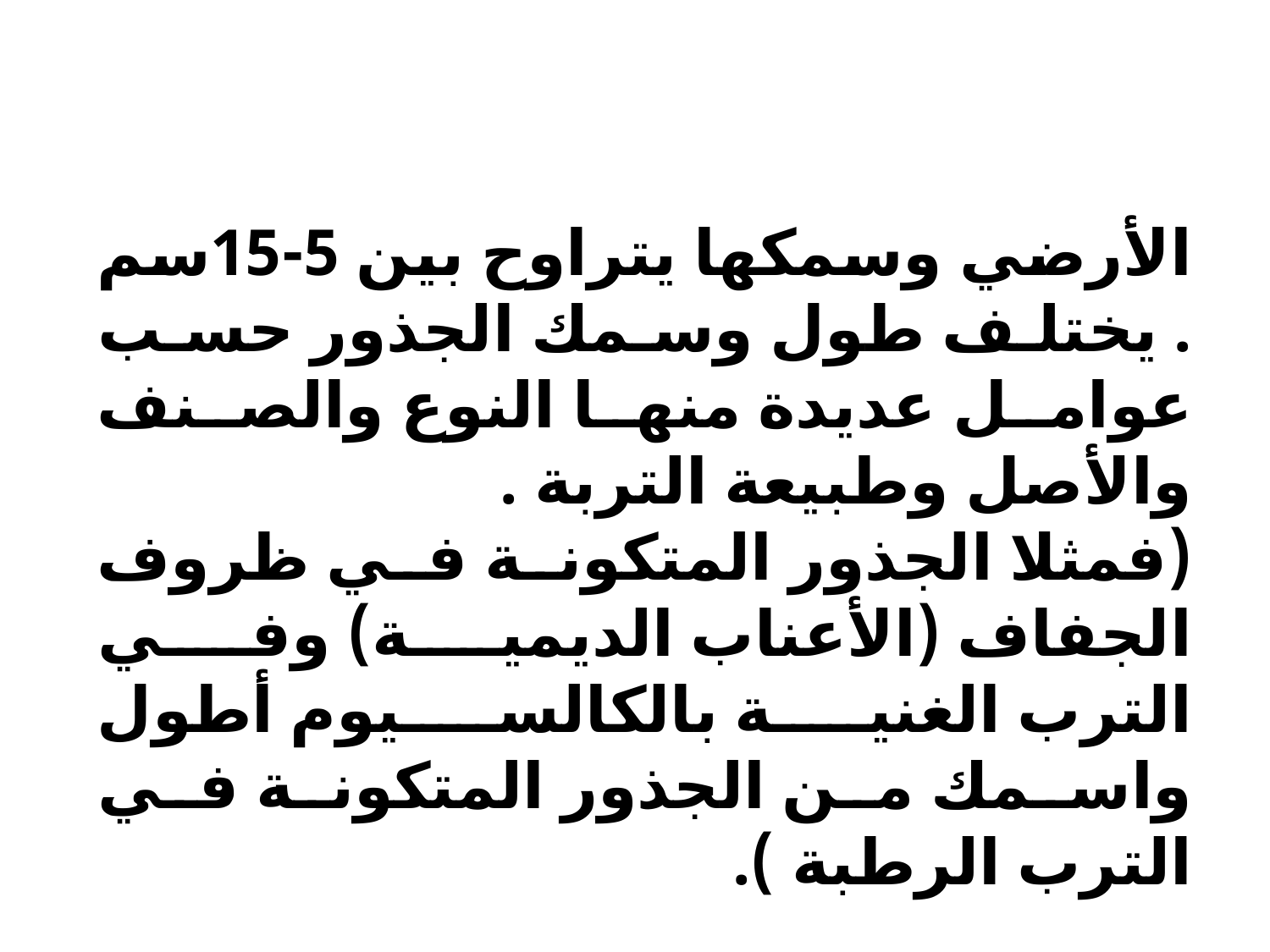

الأرضي وسمكها يتراوح بين 5-15سم . يختلف طول وسمك الجذور حسب عوامل عديدة منها النوع والصنف والأصل وطبيعة التربة .
(فمثلا الجذور المتكونة في ظروف الجفاف (الأعناب الديمية) وفي الترب الغنية بالكالسيوم أطول واسمك من الجذور المتكونة في الترب الرطبة ).